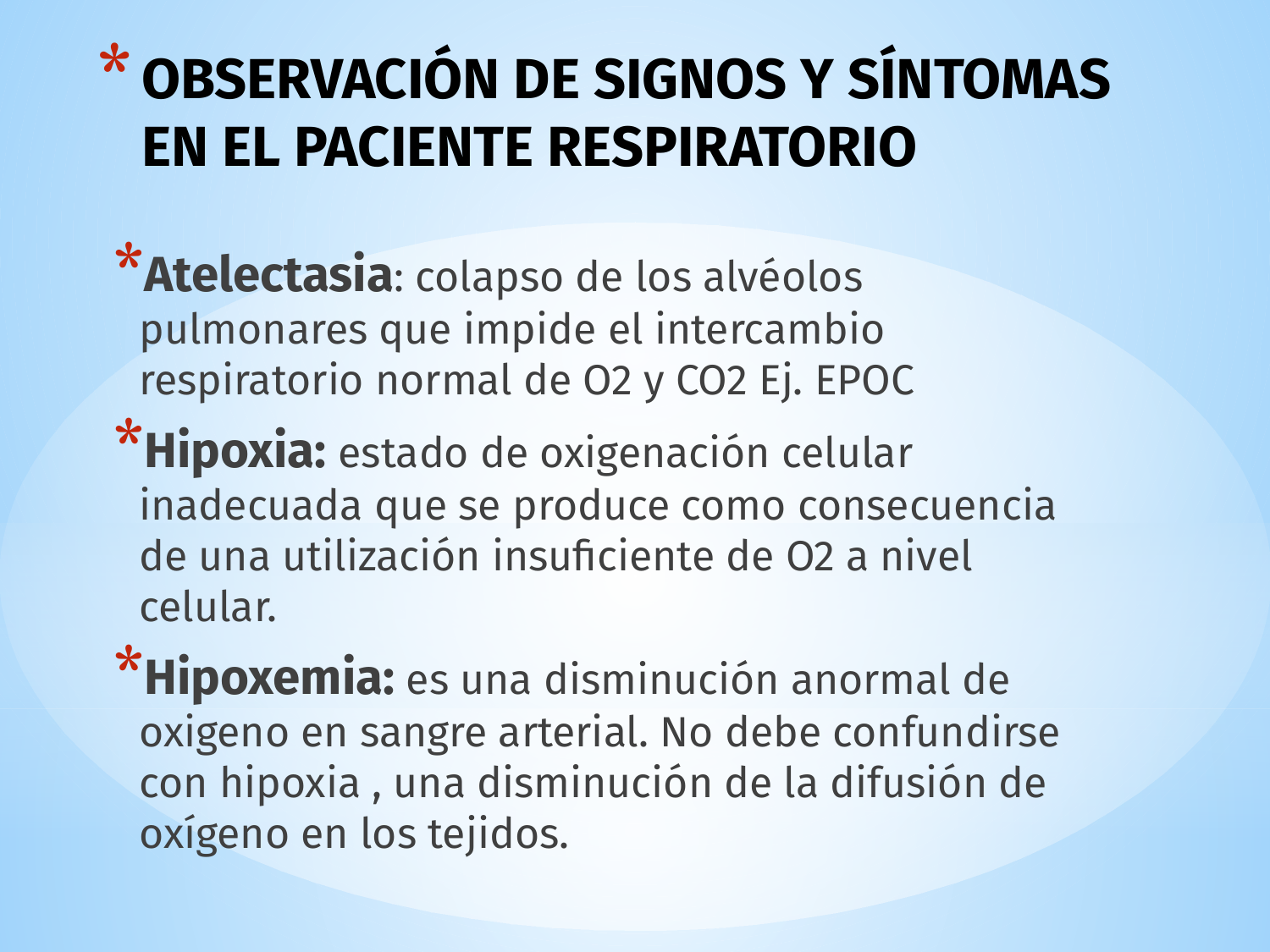

# OBSERVACIÓN DE SIGNOS Y SÍNTOMAS EN EL PACIENTE RESPIRATORIO
Atelectasia: colapso de los alvéolos pulmonares que impide el intercambio respiratorio normal de O2 y CO2 Ej. EPOC
Hipoxia: estado de oxigenación celular inadecuada que se produce como consecuencia de una utilización insuficiente de O2 a nivel celular.
Hipoxemia: es una disminución anormal de oxigeno en sangre arterial. No debe confundirse con hipoxia , una disminución de la difusión de oxígeno en los tejidos.